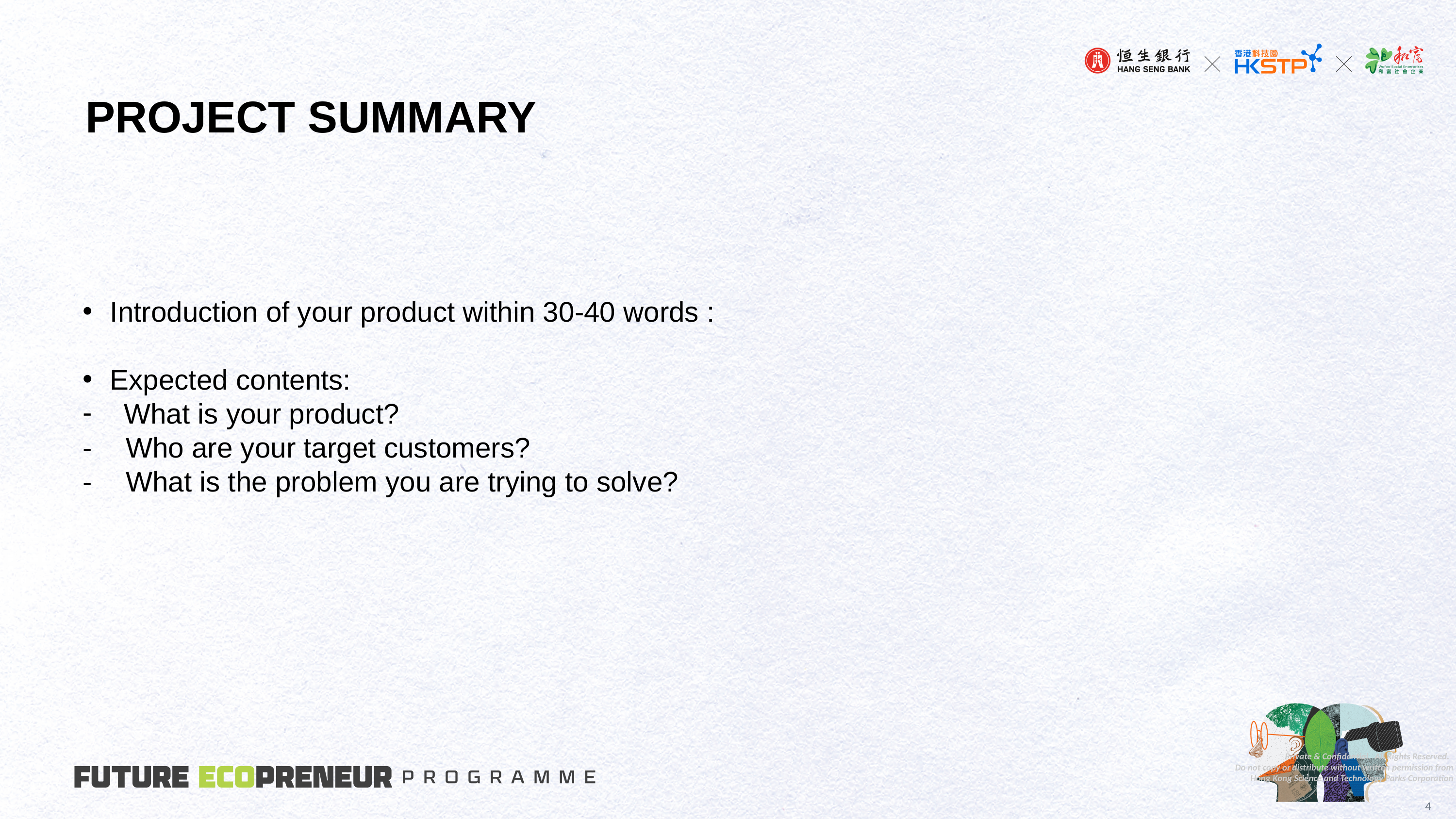

# Project summary
Introduction of your product within 30-40 words :

Expected contents:
What is your product?
-	  Who are your target customers?
- 	  What is the problem you are trying to solve?